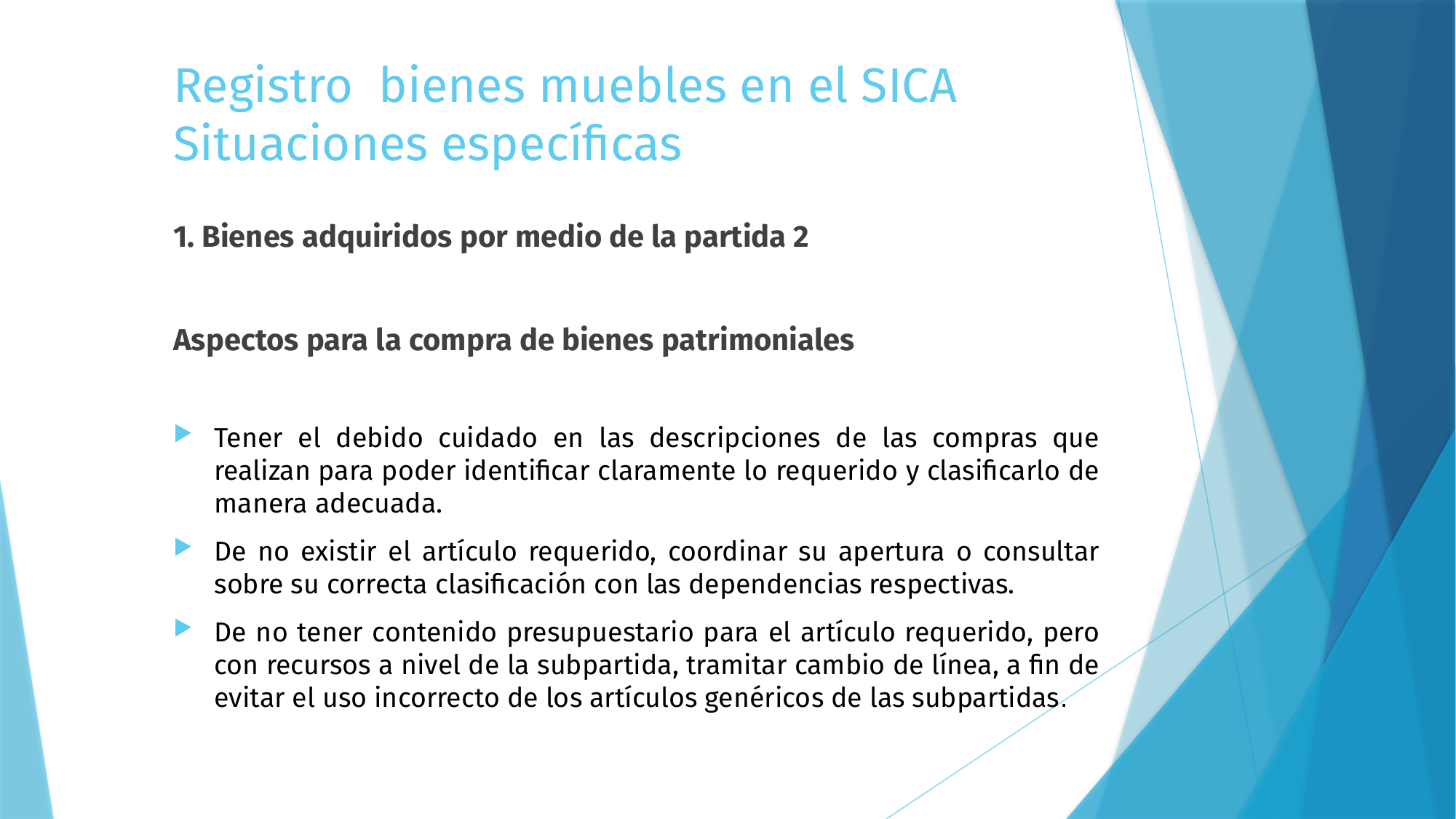

# Registro  bienes muebles en el SICA Situaciones específicas
1. Bienes adquiridos por medio de la partida 2

Aspectos para la compra de bienes patrimoniales

Tener el debido cuidado en las descripciones de las compras que realizan para poder identificar claramente lo requerido y clasificarlo de manera adecuada.
De no existir el artículo requerido, coordinar su apertura o consultar sobre su correcta clasificación con las dependencias respectivas.
De no tener contenido presupuestario para el artículo requerido, pero con recursos a nivel de la subpartida, tramitar cambio de línea, a fin de evitar el uso incorrecto de los artículos genéricos de las subpartidas.